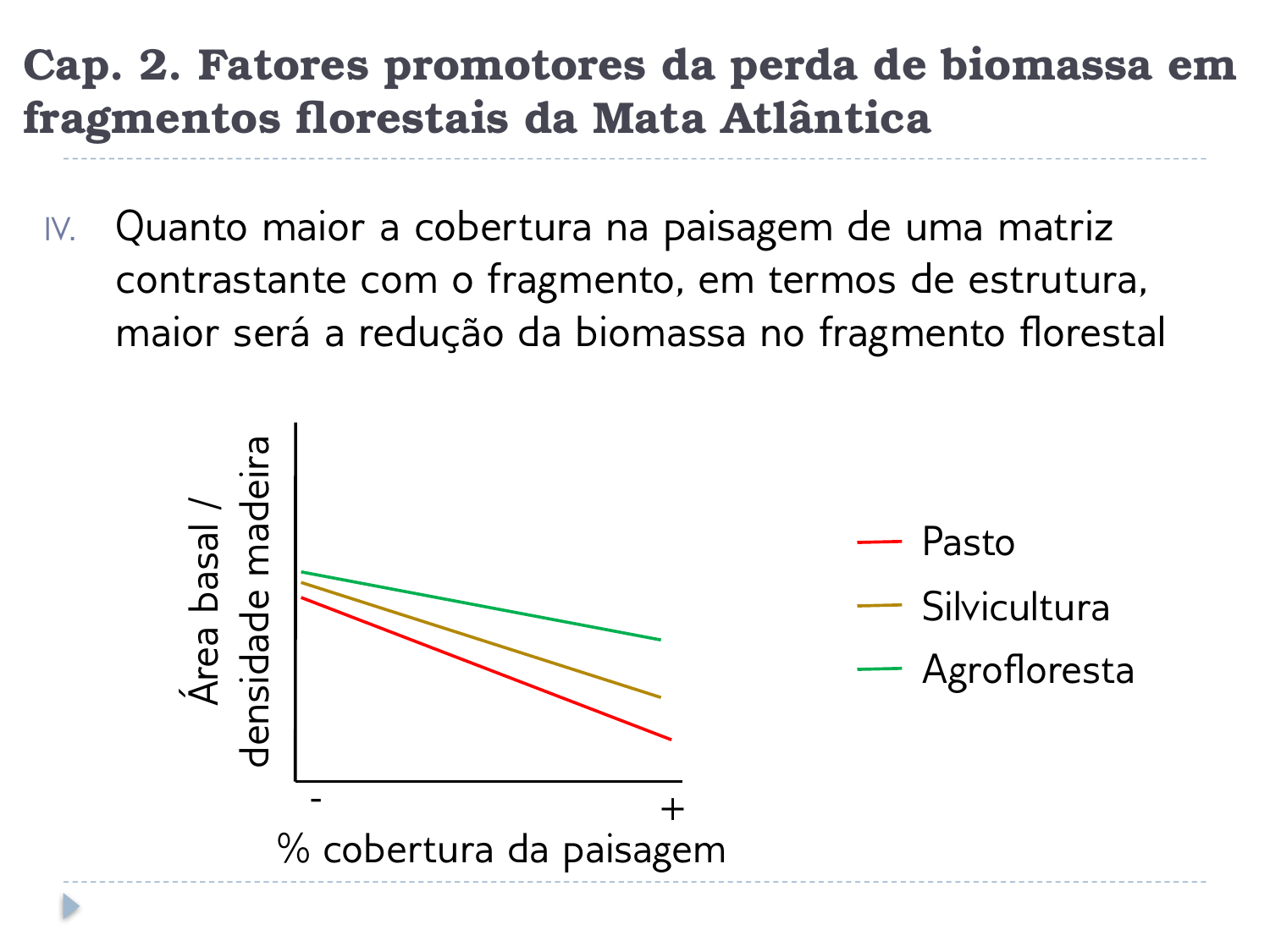

# Cap. 2. Fatores promotores da perda de biomassa em fragmentos florestais da Mata Atlântica
Quanto maior a cobertura na paisagem de uma matriz contrastante com o fragmento, em termos de estrutura, maior será a redução da biomassa no fragmento florestal

Pasto
Área basal / densidade madeira
Silvicultura
Agrofloresta
-
+
% cobertura da paisagem